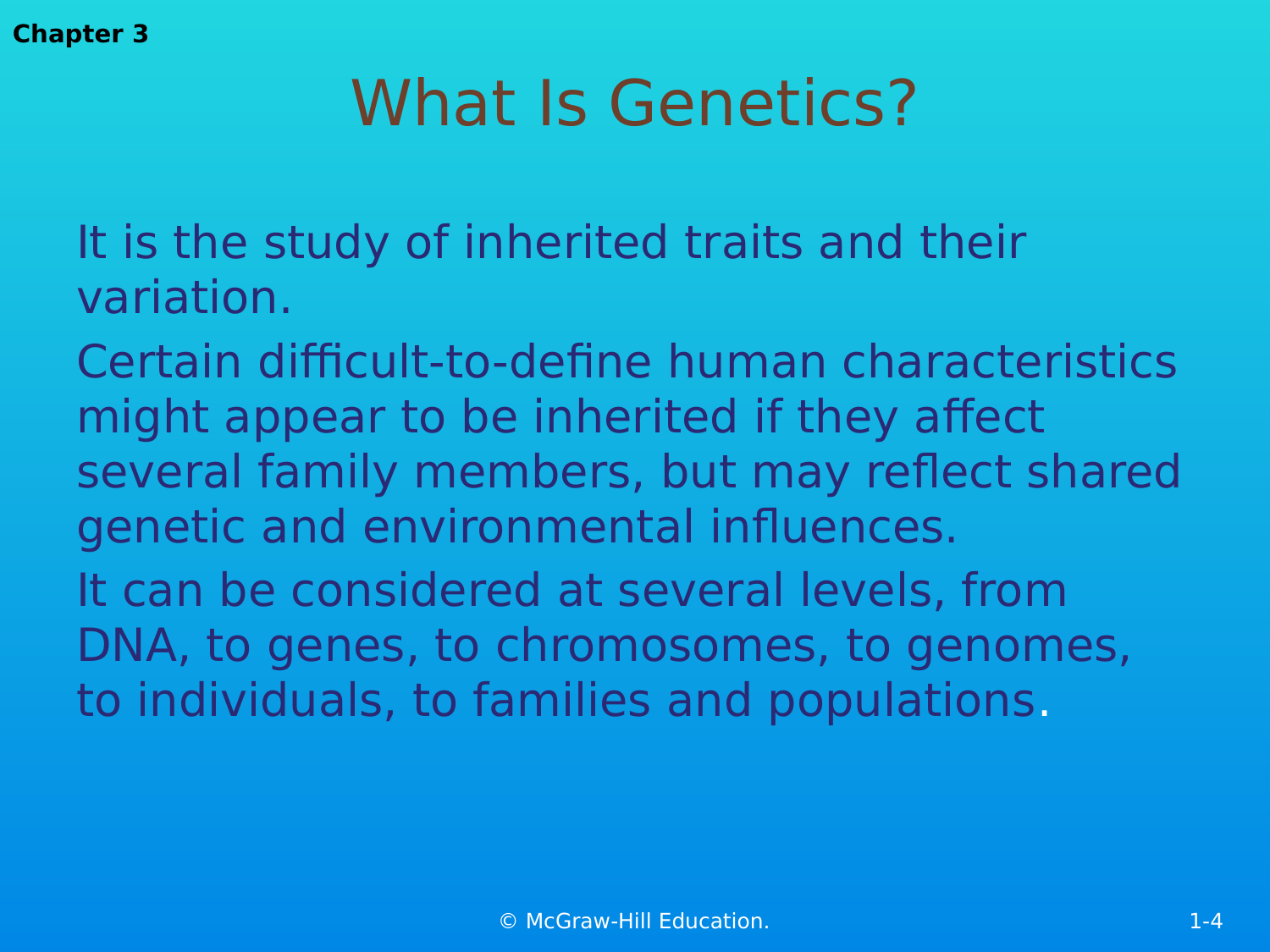

# What Is Genetics?
It is the study of inherited traits and their variation.
Certain difficult-to-define human characteristics might appear to be inherited if they affect several family members, but may reflect shared genetic and environmental influences.
It can be considered at several levels, from DNA, to genes, to chromosomes, to genomes, to individuals, to families and populations.